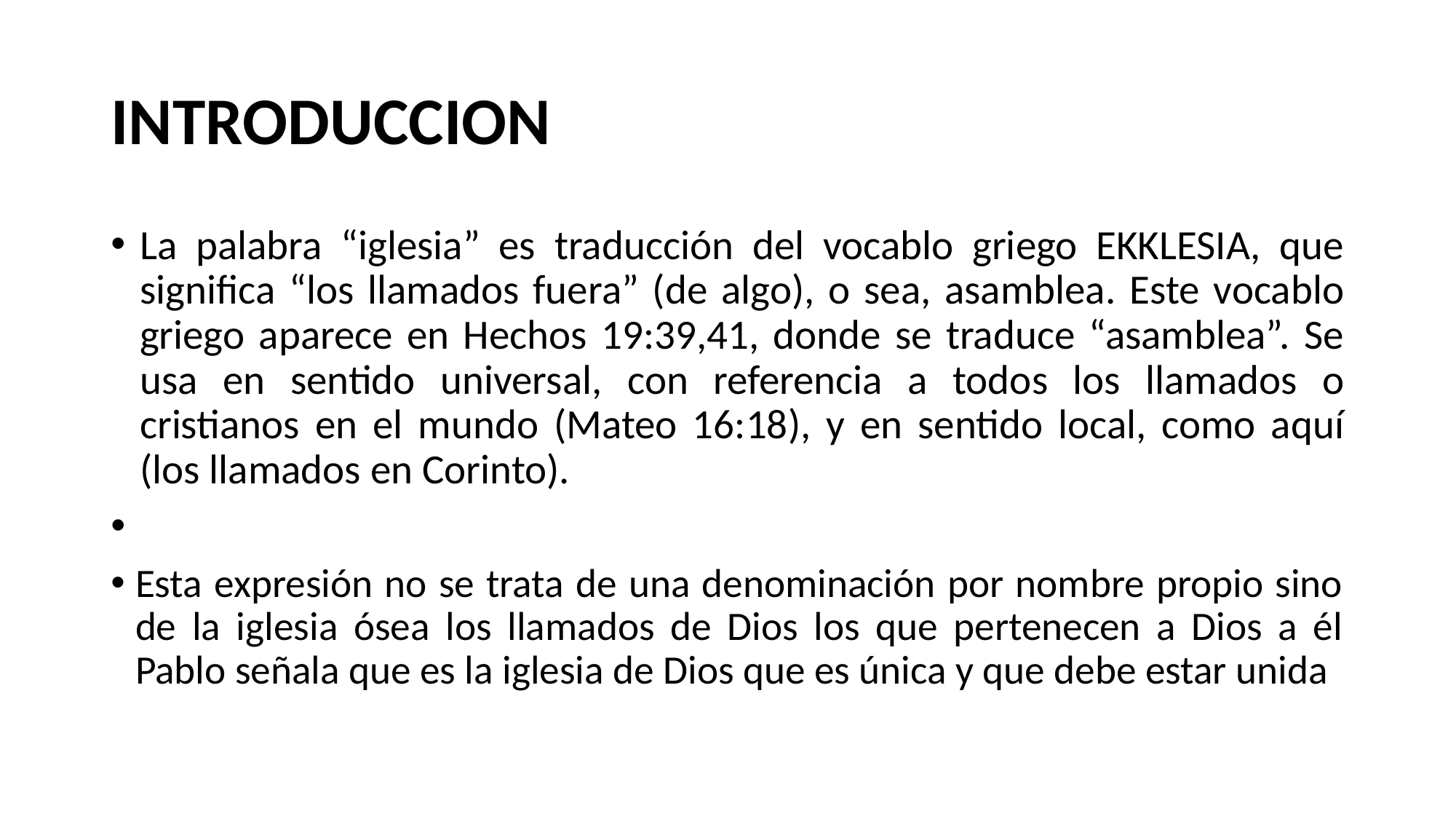

# INTRODUCCION
La palabra “iglesia” es traducción del vocablo griego EKKLESIA, que significa “los llamados fuera” (de algo), o sea, asamblea. Este vocablo griego aparece en Hechos 19:39,41, donde se traduce “asamblea”. Se usa en sentido universal, con referencia a todos los llamados o cristianos en el mundo (Mateo 16:18), y en sentido local, como aquí (los llamados en Corinto).

Esta expresión no se trata de una denominación por nombre propio sino de la iglesia ósea los llamados de Dios los que pertenecen a Dios a él Pablo señala que es la iglesia de Dios que es única y que debe estar unida